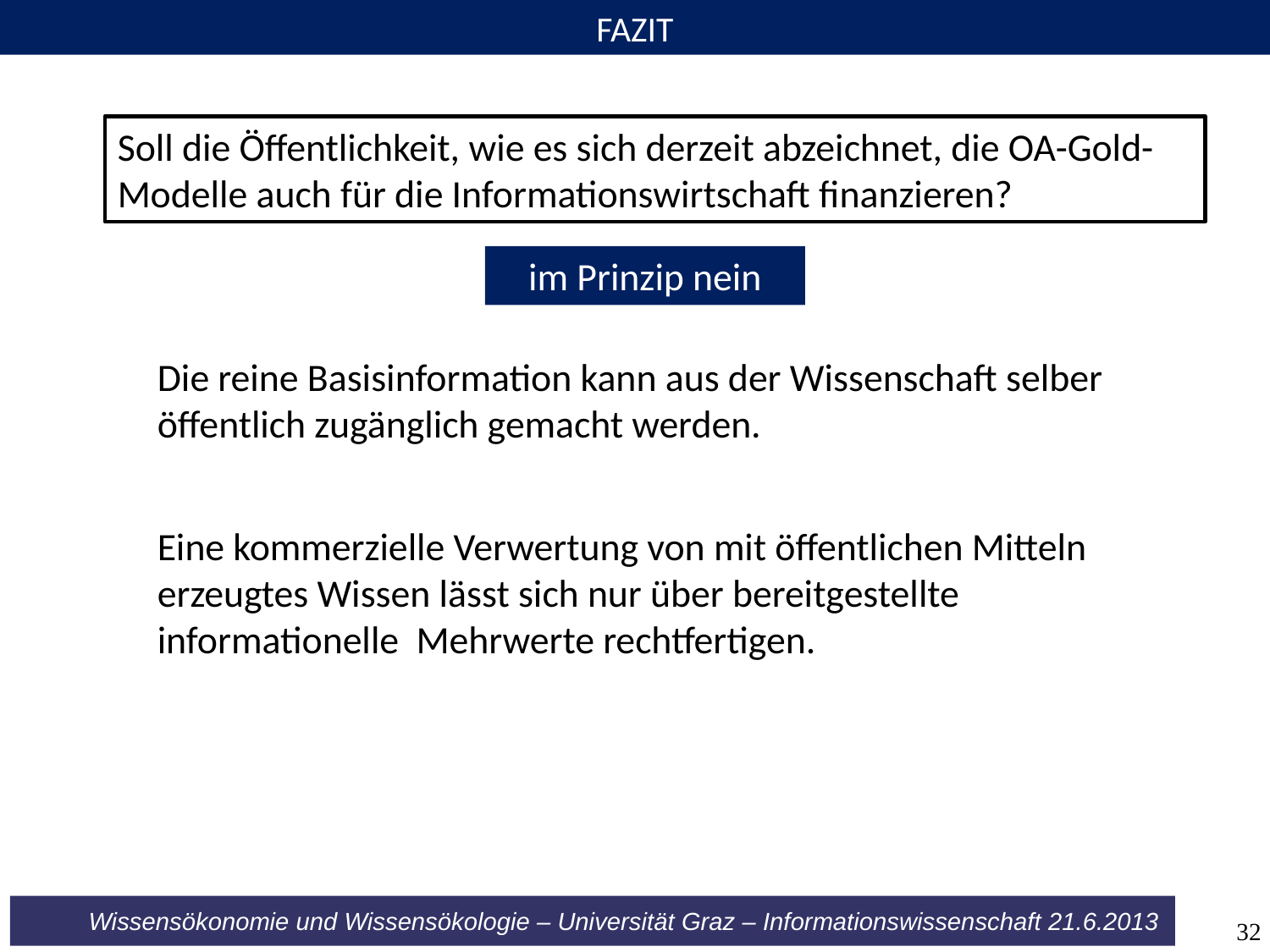

FAZIT
Soll die Öffentlichkeit, wie es sich derzeit abzeichnet, die OA-Gold-Modelle auch für die Informationswirtschaft finanzieren?
im Prinzip nein
Die reine Basisinformation kann aus der Wissenschaft selber öffentlich zugänglich gemacht werden.
Eine kommerzielle Verwertung von mit öffentlichen Mitteln erzeugtes Wissen lässt sich nur über bereitgestellte informationelle  Mehrwerte rechtfertigen.

32